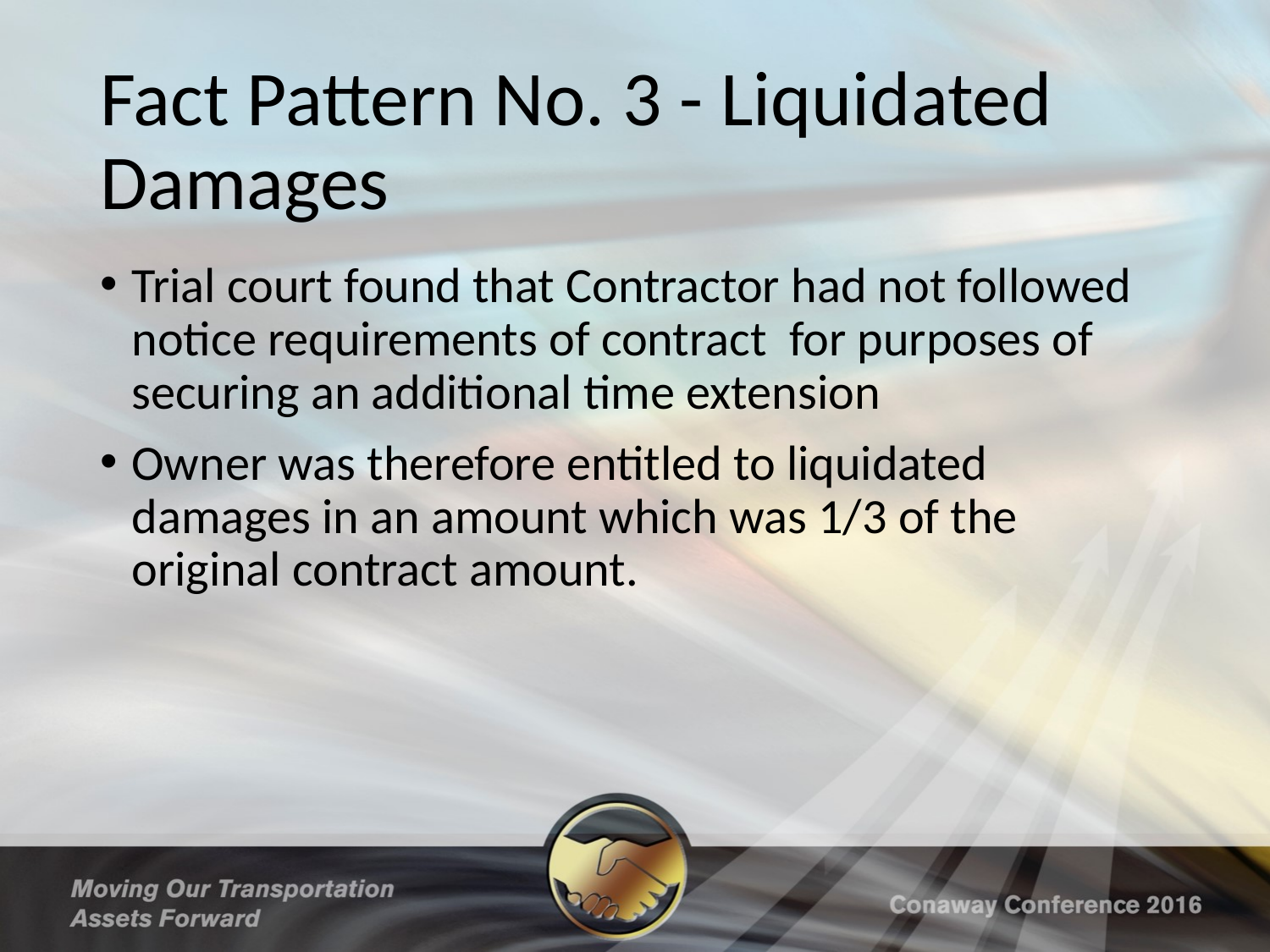

# Fact Pattern No. 3 - Liquidated Damages
Trial court found that Contractor had not followed notice requirements of contract  for purposes of securing an additional time extension
Owner was therefore entitled to liquidated damages in an amount which was 1/3 of the original contract amount.